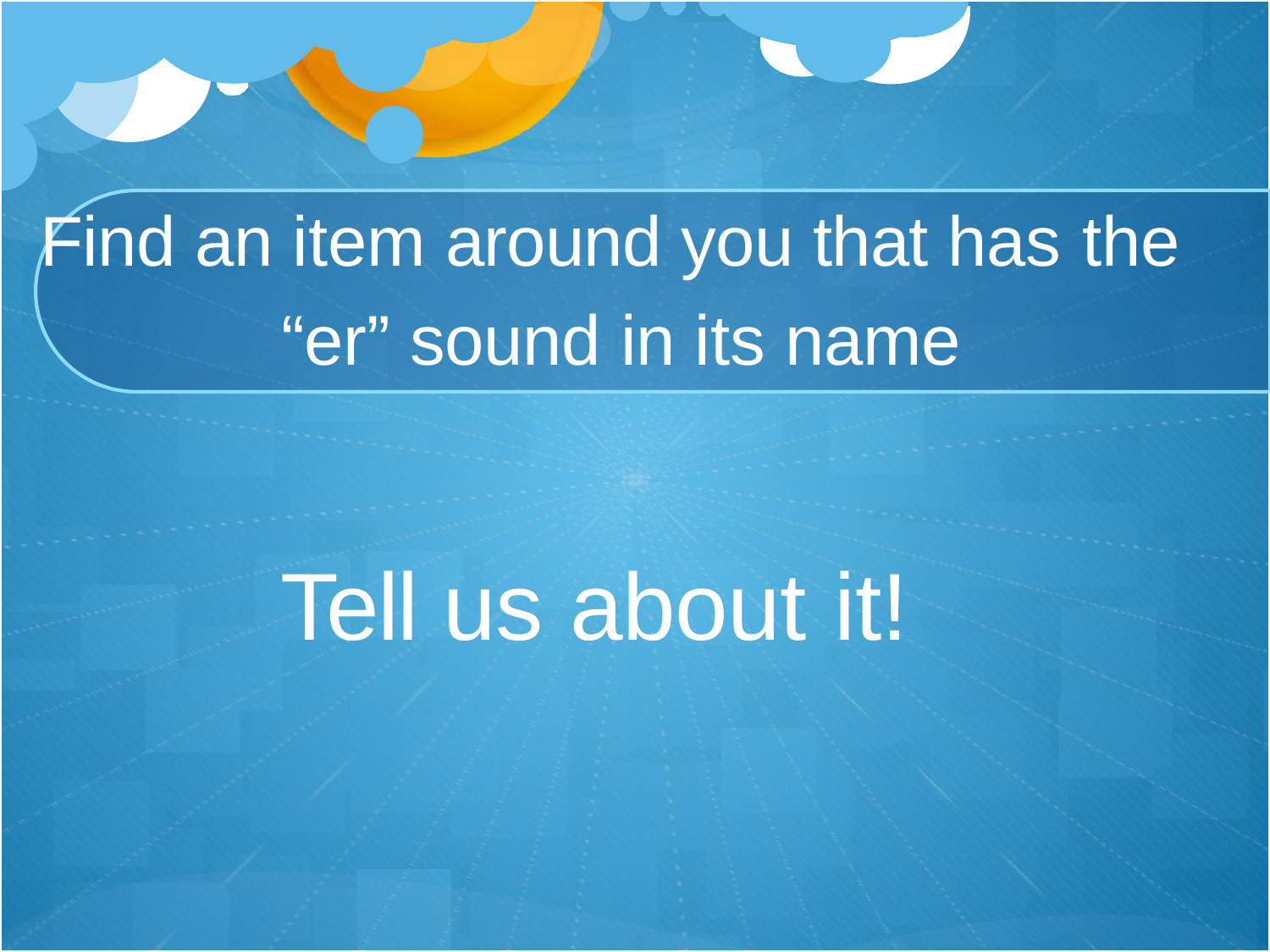

# Find an item around you that has the
“er” sound in its name

Tell us about it!